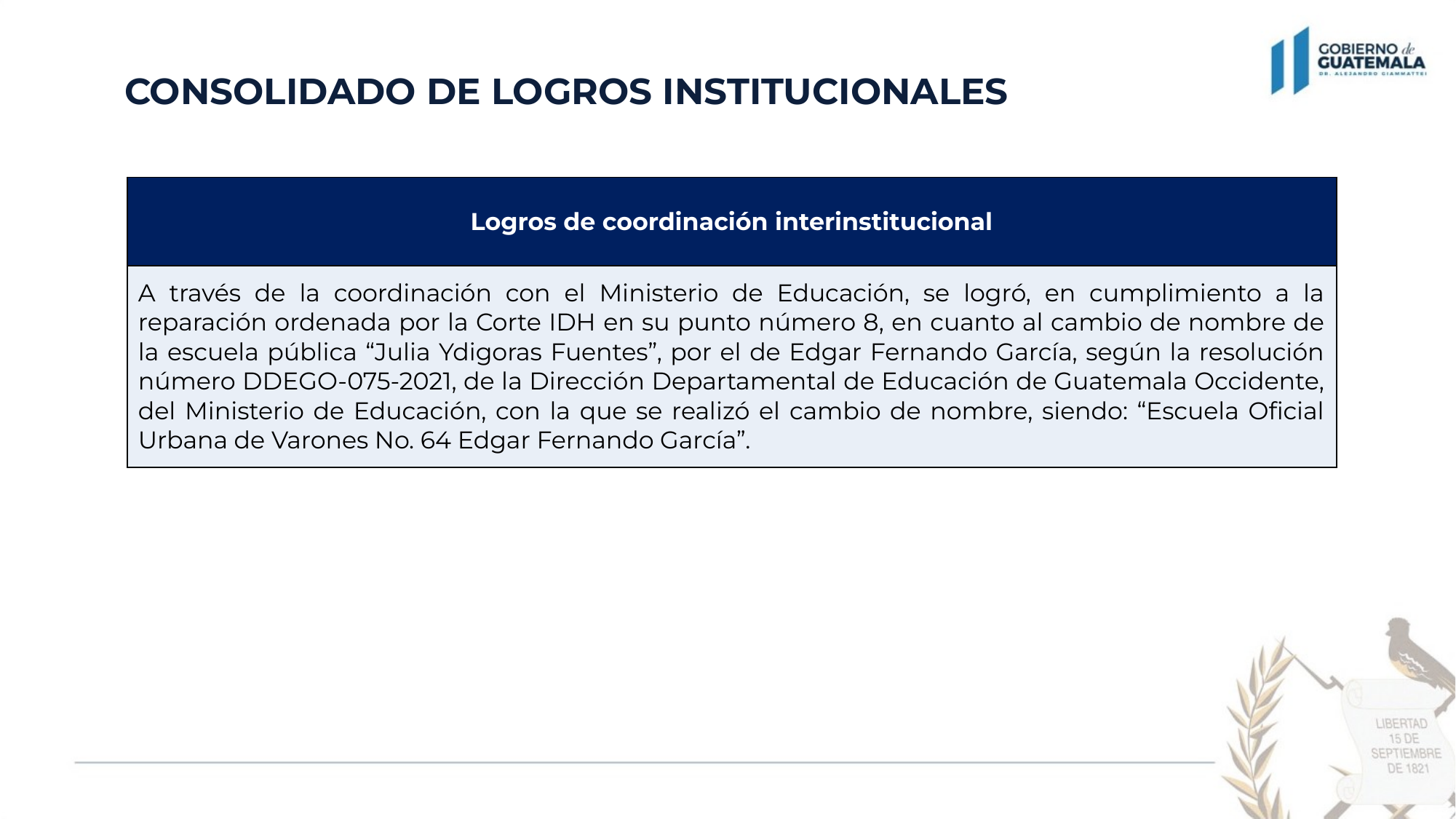

CONSOLIDADO DE LOGROS INSTITUCIONALES
| Logros de coordinación interinstitucional |
| --- |
| A través de la coordinación con el Ministerio de Educación, se logró, en cumplimiento a la reparación ordenada por la Corte IDH en su punto número 8, en cuanto al cambio de nombre de la escuela pública “Julia Ydigoras Fuentes”, por el de Edgar Fernando García, según la resolución número DDEGO-075-2021, de la Dirección Departamental de Educación de Guatemala Occidente, del Ministerio de Educación, con la que se realizó el cambio de nombre, siendo: “Escuela Oficial Urbana de Varones No. 64 Edgar Fernando García”. |